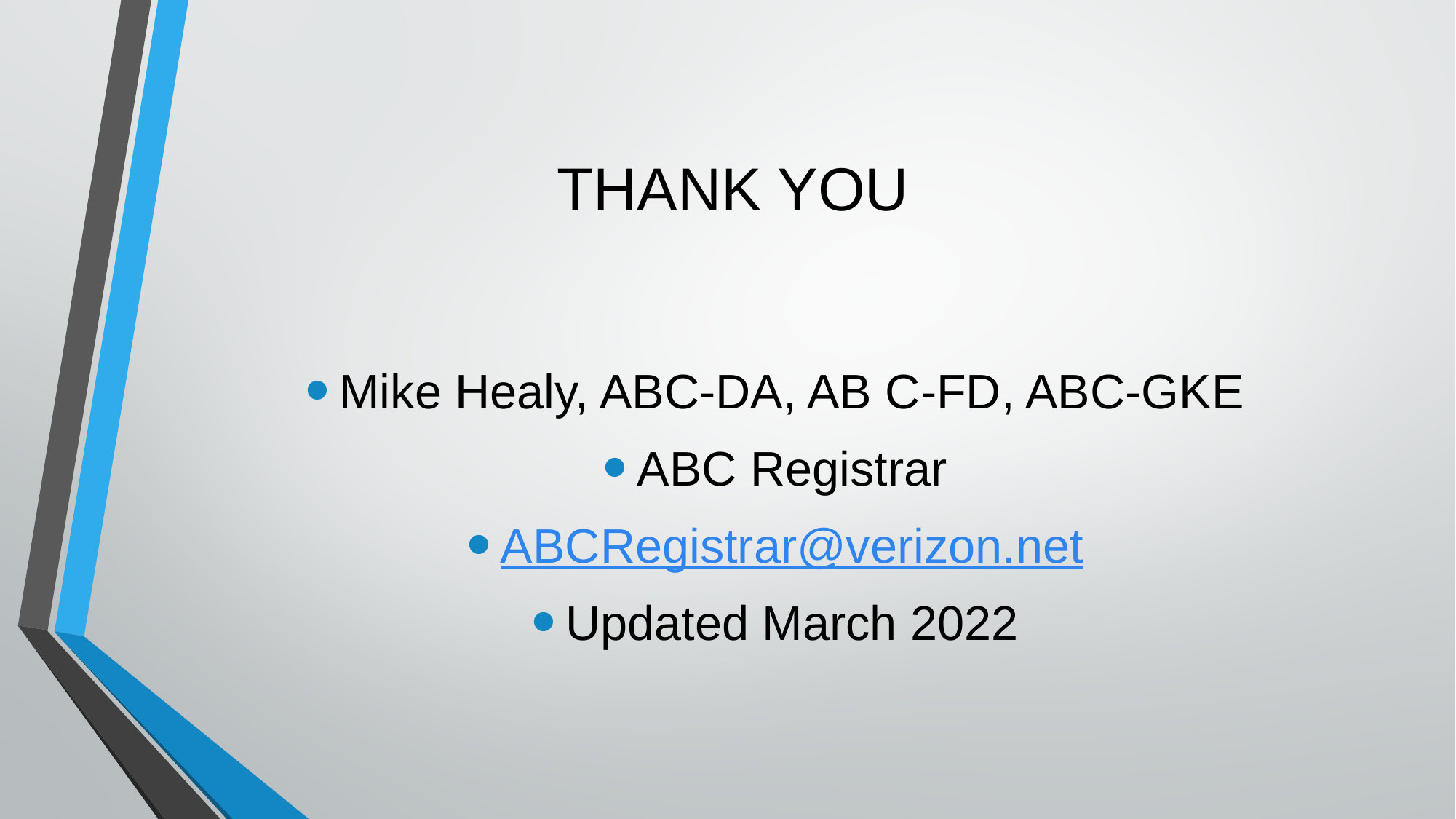

# THANK YOU
Mike Healy, ABC-DA, AB C-FD, ABC-GKE
ABC Registrar
ABCRegistrar@verizon.net
Updated March 2022